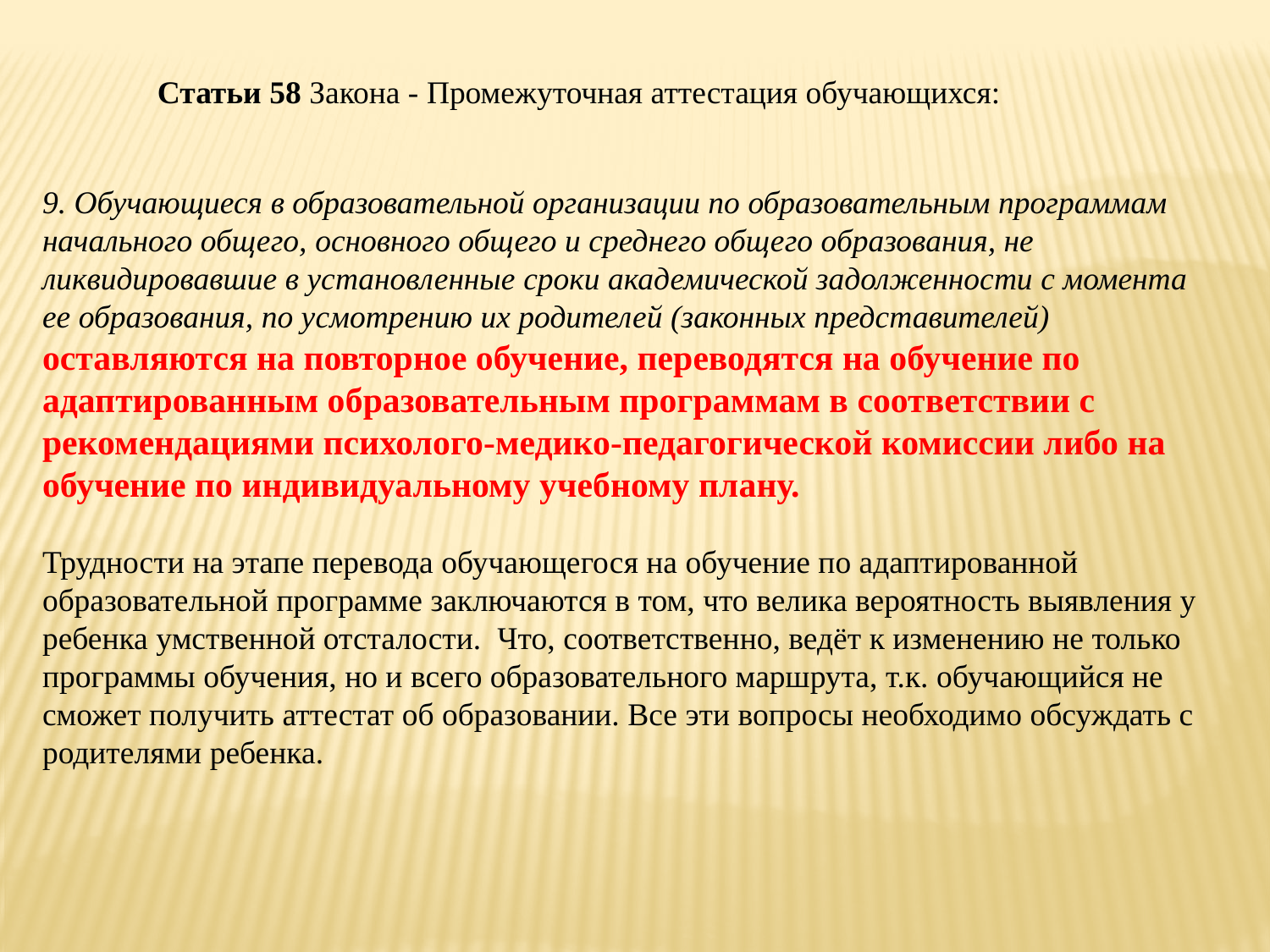

Статьи 58 Закона - Промежуточная аттестация обучающихся:
9. Обучающиеся в образовательной организации по образовательным программам начального общего, основного общего и среднего общего образования, не ликвидировавшие в установленные сроки академической задолженности с момента ее образования, по усмотрению их родителей (законных представителей) оставляются на повторное обучение, переводятся на обучение по адаптированным образовательным программам в соответствии с рекомендациями психолого-медико-педагогической комиссии либо на обучение по индивидуальному учебному плану.

Трудности на этапе перевода обучающегося на обучение по адаптированной образовательной программе заключаются в том, что велика вероятность выявления у ребенка умственной отсталости.  Что, соответственно, ведёт к изменению не только программы обучения, но и всего образовательного маршрута, т.к. обучающийся не сможет получить аттестат об образовании. Все эти вопросы необходимо обсуждать с родителями ребенка.